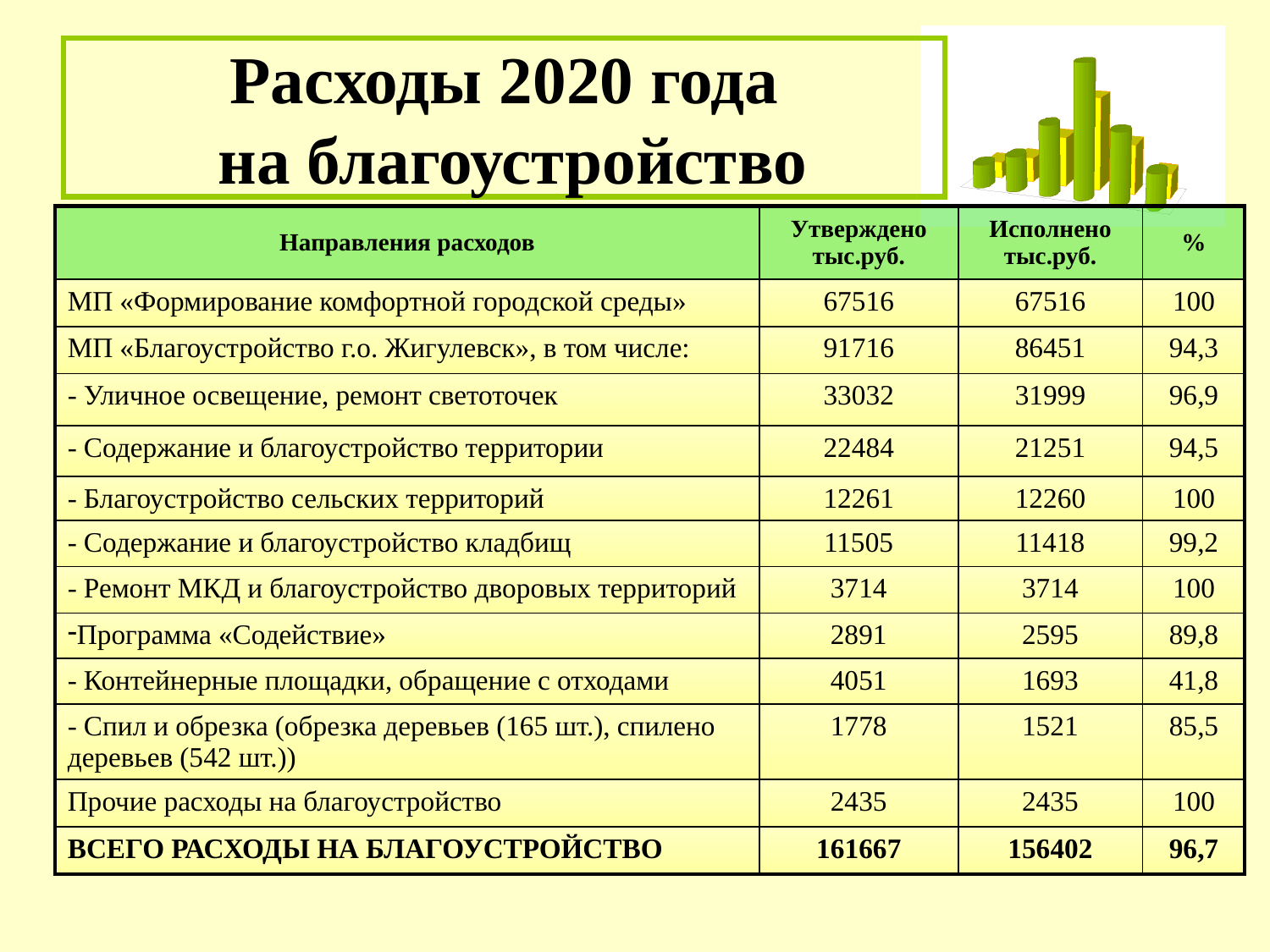

Расходы 2020 года
 на благоустройство
| Направления расходов | Утверждено тыс.руб. | Исполнено тыс.руб. | % |
| --- | --- | --- | --- |
| МП «Формирование комфортной городской среды» | 67516 | 67516 | 100 |
| МП «Благоустройство г.о. Жигулевск», в том числе: | 91716 | 86451 | 94,3 |
| - Уличное освещение, ремонт светоточек | 33032 | 31999 | 96,9 |
| - Содержание и благоустройство территории | 22484 | 21251 | 94,5 |
| - Благоустройство сельских территорий | 12261 | 12260 | 100 |
| - Содержание и благоустройство кладбищ | 11505 | 11418 | 99,2 |
| - Ремонт МКД и благоустройство дворовых территорий | 3714 | 3714 | 100 |
| Программа «Содействие» | 2891 | 2595 | 89,8 |
| - Контейнерные площадки, обращение с отходами | 4051 | 1693 | 41,8 |
| - Спил и обрезка (обрезка деревьев (165 шт.), спилено деревьев (542 шт.)) | 1778 | 1521 | 85,5 |
| Прочие расходы на благоустройство | 2435 | 2435 | 100 |
| ВСЕГО РАСХОДЫ НА БЛАГОУСТРОЙСТВО | 161667 | 156402 | 96,7 |